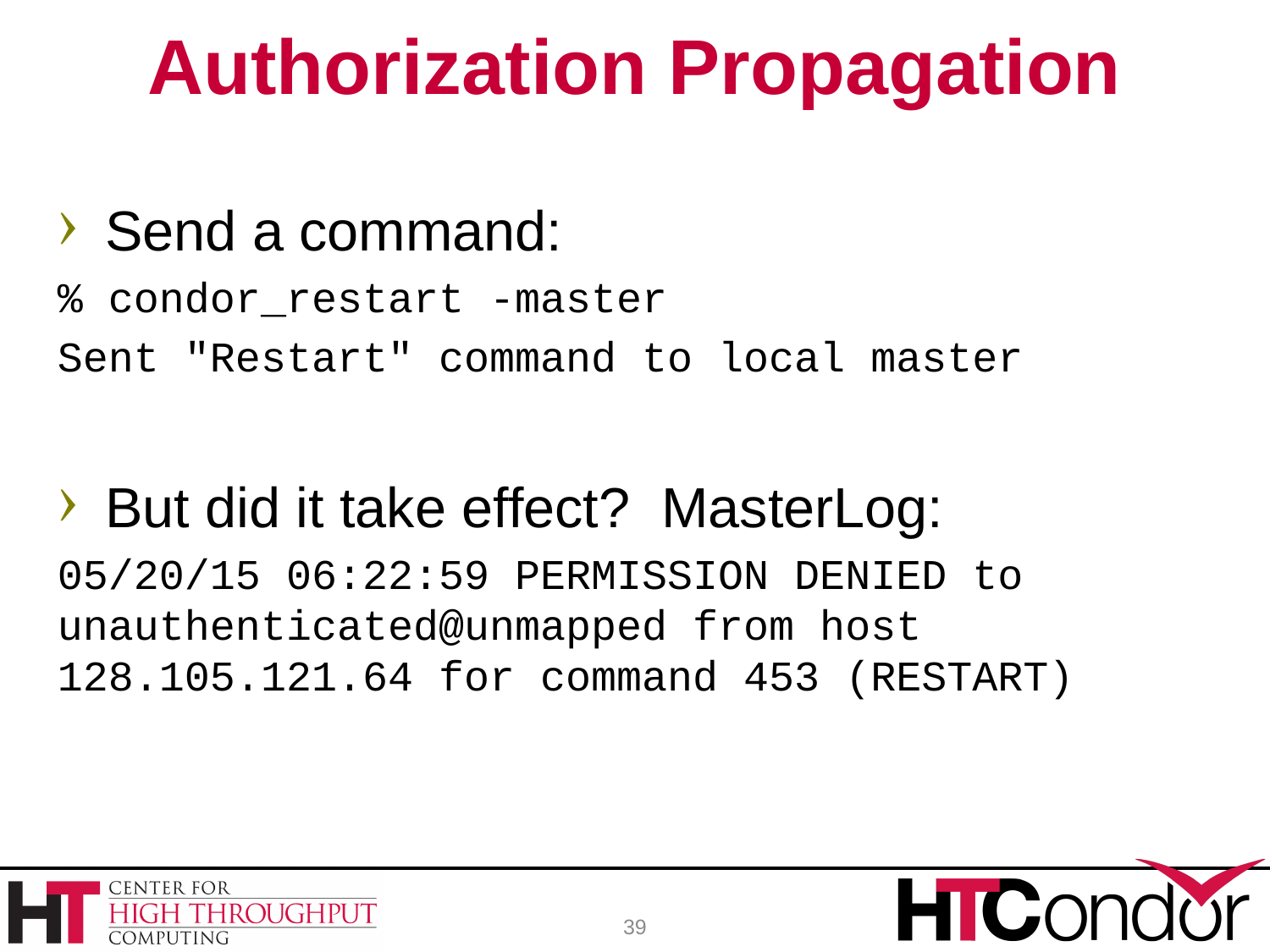

# Authorization Propagation
Send a command:
% condor_restart -master
Sent "Restart" command to local master

But did it take effect?  MasterLog:
05/20/15 06:22:59 PERMISSION DENIED to unauthenticated@unmapped from host 128.105.121.64 for command 453 (RESTART)
39